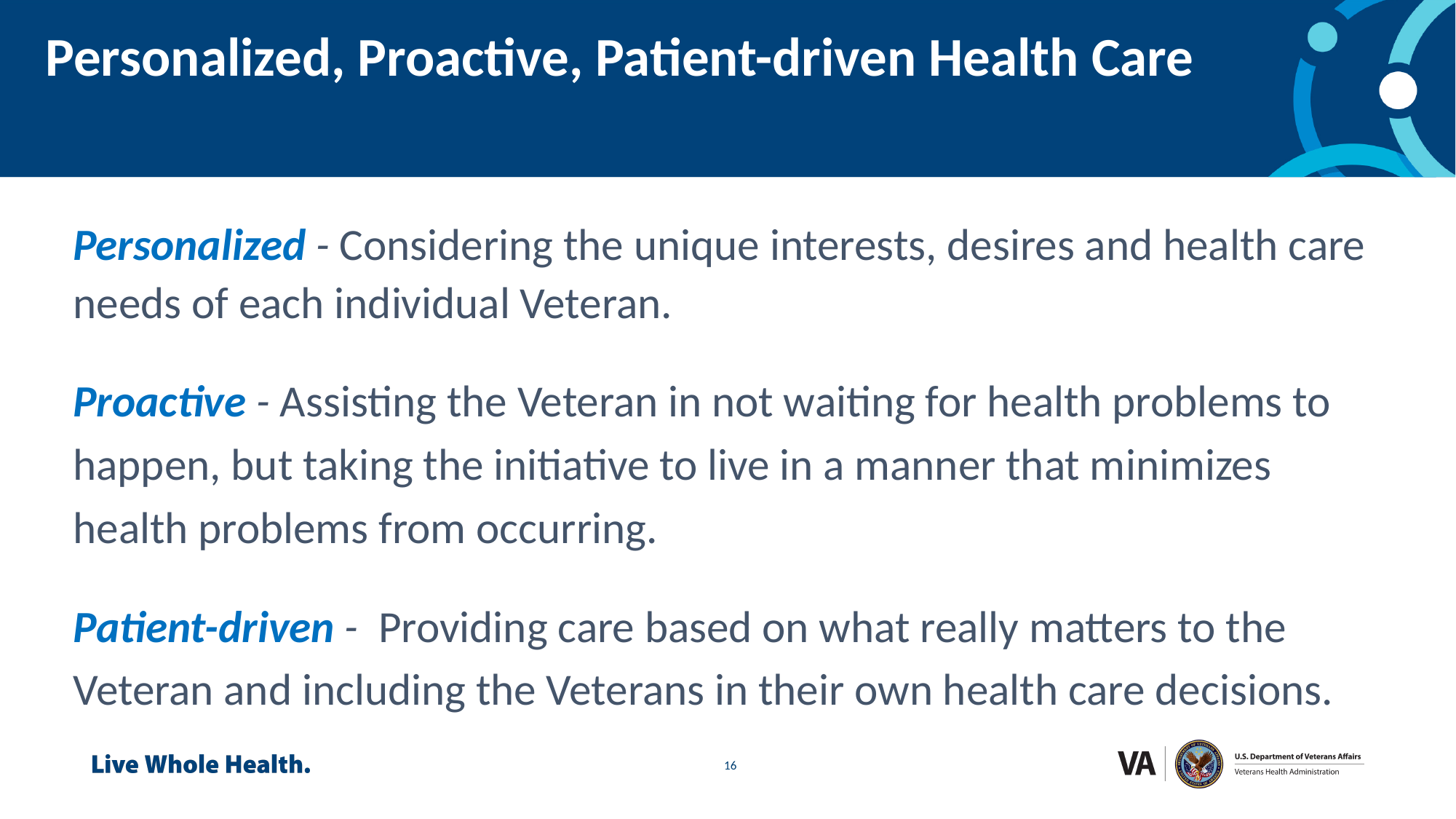

# Personalized, Proactive, Patient-driven Health Care
Personalized - Considering the unique interests, desires and health care needs of each individual Veteran.
Proactive - Assisting the Veteran in not waiting for health problems to happen, but taking the initiative to live in a manner that minimizes health problems from occurring.
Patient-driven -  Providing care based on what really matters to the Veteran and including the Veterans in their own health care decisions.